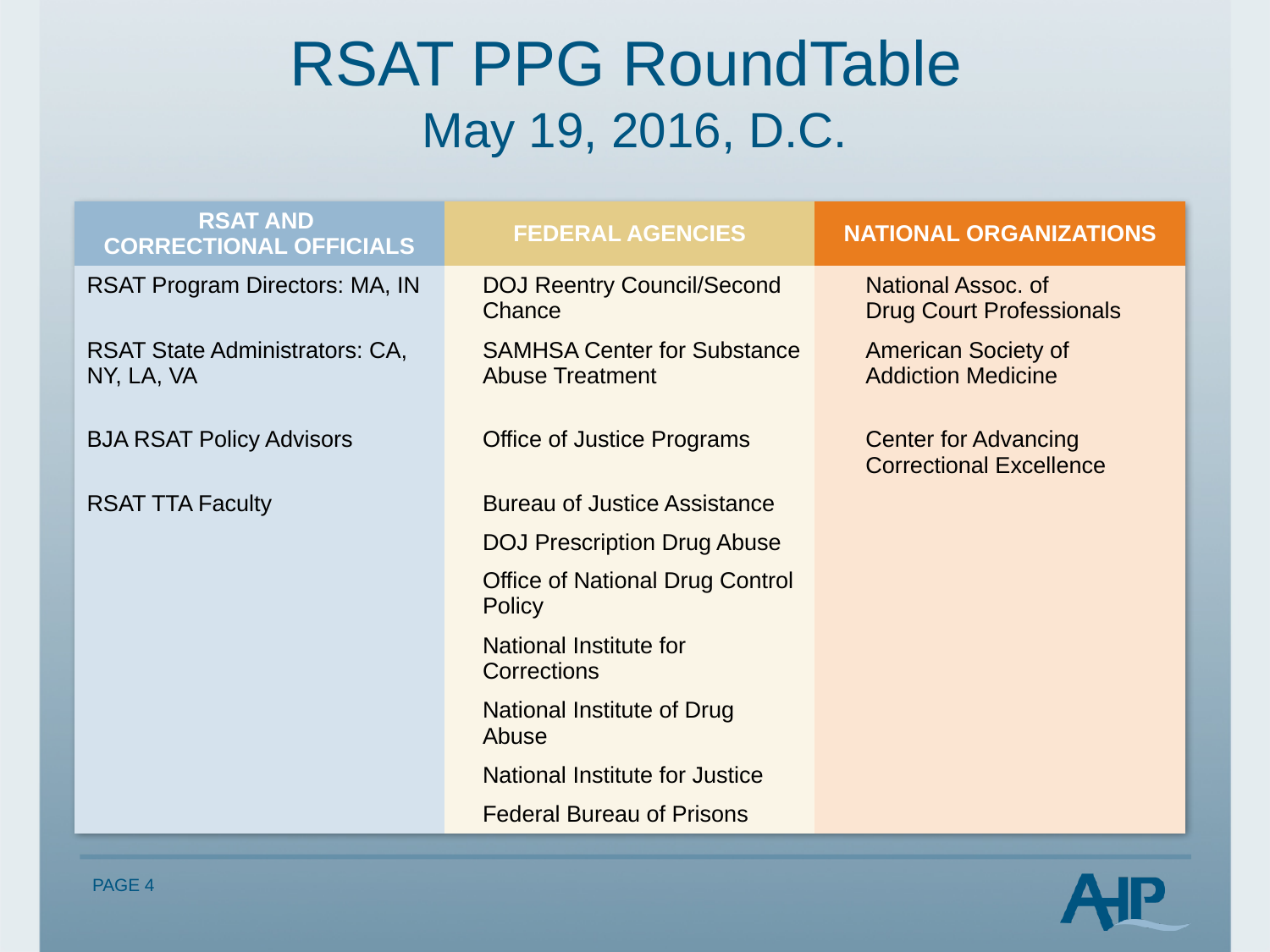

# RSAT PPG RoundTable May 19, 2016, D.C.
| RSAT AND CORRECTIONAL OFFICIALS | FEDERAL AGENCIES | NATIONAL ORGANIZATIONS |
| --- | --- | --- |
| RSAT Program Directors: MA, IN | DOJ Reentry Council/Second Chance | National Assoc. of Drug Court Professionals |
| RSAT State Administrators: CA, NY, LA, VA | SAMHSA Center for Substance Abuse Treatment | American Society of Addiction Medicine |
| BJA RSAT Policy Advisors | Office of Justice Programs | Center for Advancing Correctional Excellence |
| RSAT TTA Faculty | Bureau of Justice Assistance |  |
|  | DOJ Prescription Drug Abuse |  |
|  | Office of National Drug Control Policy |  |
|  | National Institute for Corrections |  |
|  | National Institute of Drug Abuse |  |
|  | National Institute for Justice |  |
|  | Federal Bureau of Prisons |  |